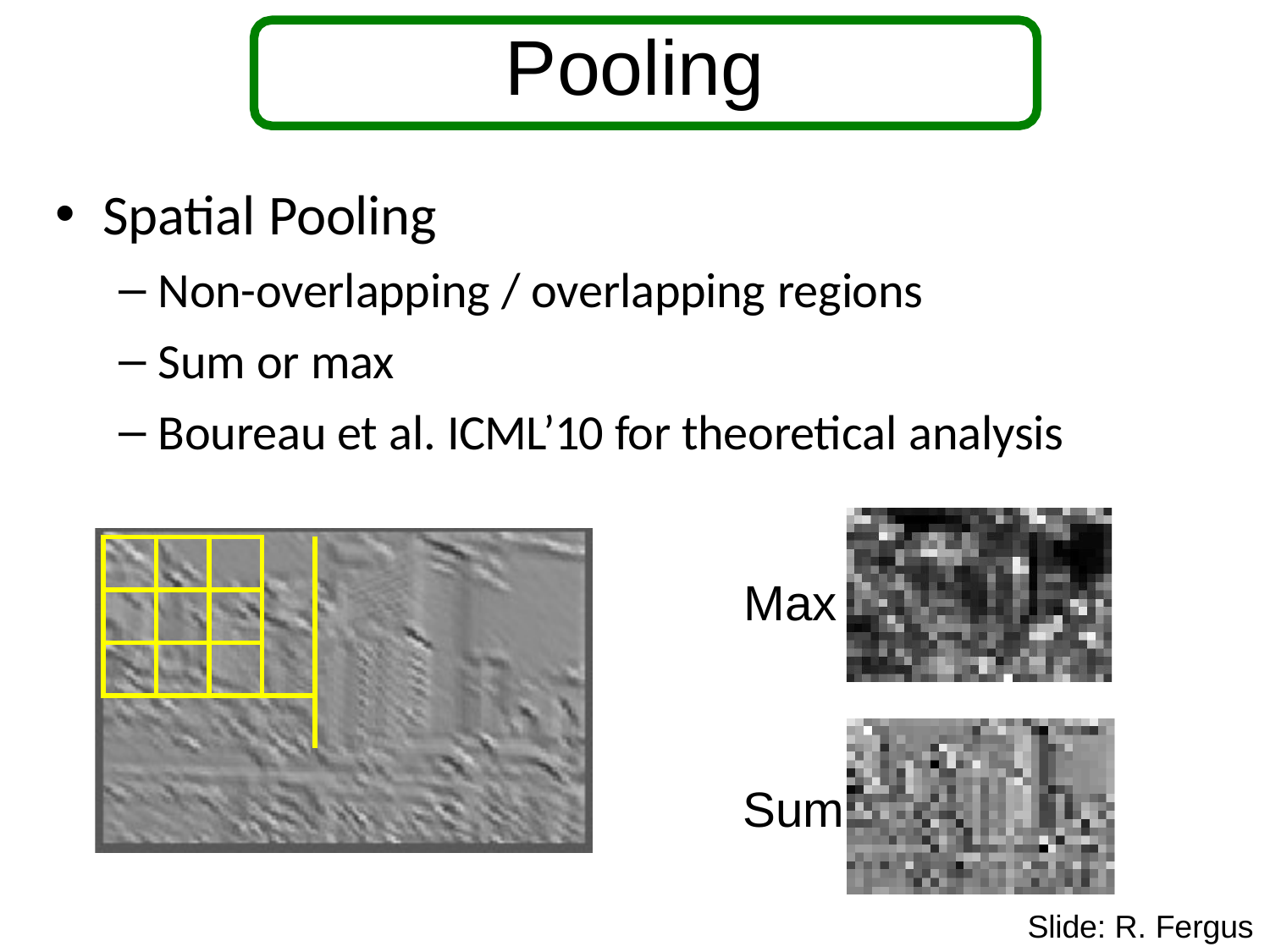

# Pooling

Spatial Pooling
Non-overlapping / overlapping regions
Sum or max
Boureau et al. ICML’10 for theoretical analysis

Max

|  |  |  |  |  |
| --- | --- | --- | --- | --- |
|  |  |  |  |  |
|  |  |  |  |  |
|  |  |  |  |  |

Sum
Slide: R. Fergus